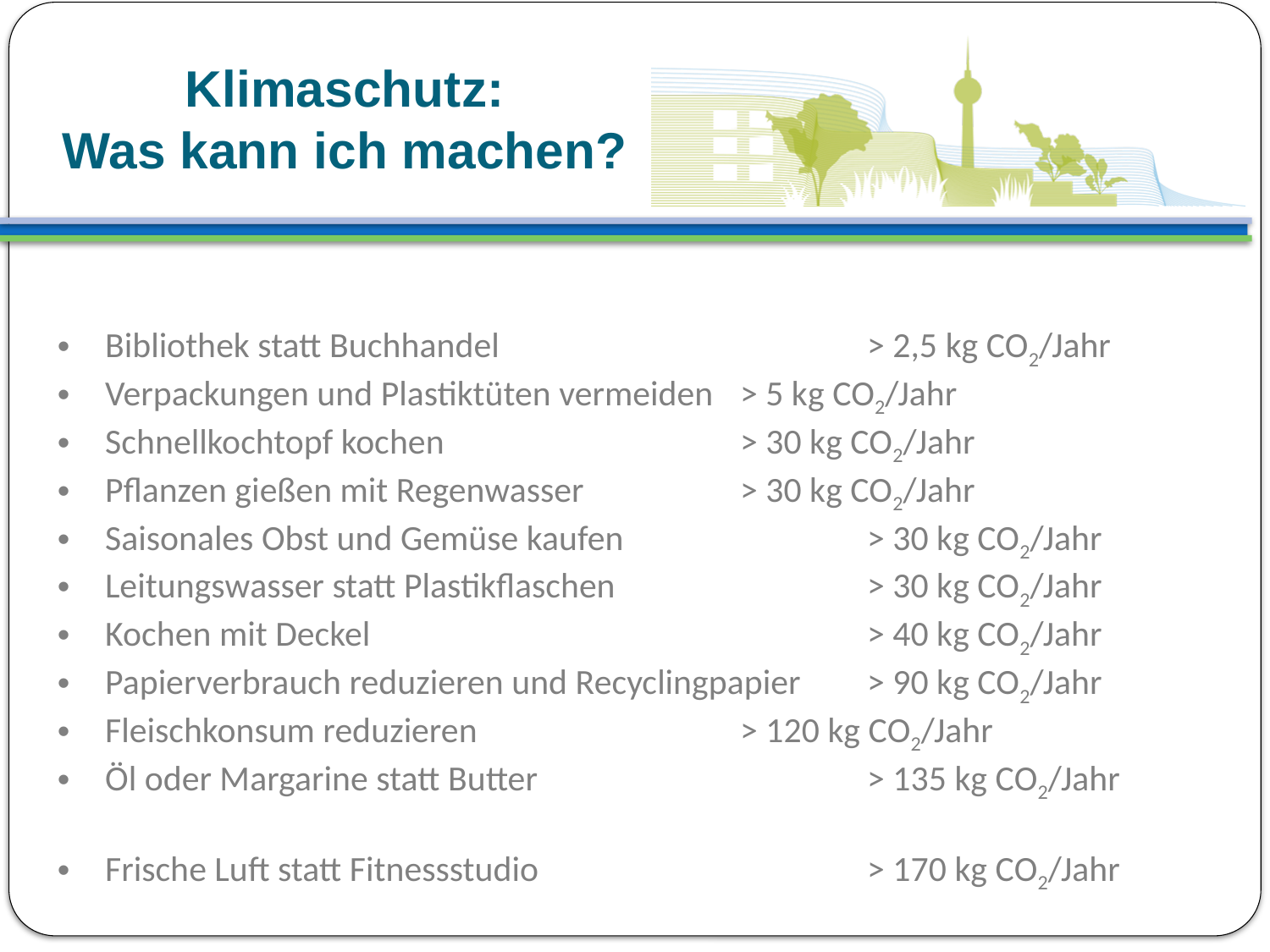

# Klimaschutz: Was kann ich machen?
Bibliothek statt Buchhandel			> 2,5 kg CO2/Jahr
Verpackungen und Plastiktüten vermeiden	> 5 kg CO2/Jahr
Schnellkochtopf kochen  			> 30 kg CO2/Jahr
Pflanzen gießen mit Regenwasser		> 30 kg CO2/Jahr
Saisonales Obst und Gemüse kaufen		> 30 kg CO2/Jahr
Leitungswasser statt Plastikflaschen		> 30 kg CO2/Jahr
Kochen mit Deckel				> 40 kg CO2/Jahr
Papierverbrauch reduzieren und Recyclingpapier 	> 90 kg CO2/Jahr
Fleischkonsum reduzieren			> 120 kg CO2/Jahr
Öl oder Margarine statt Butter			> 135 kg CO2/Jahr
Frische Luft statt Fitnessstudio			> 170 kg CO2/Jahr